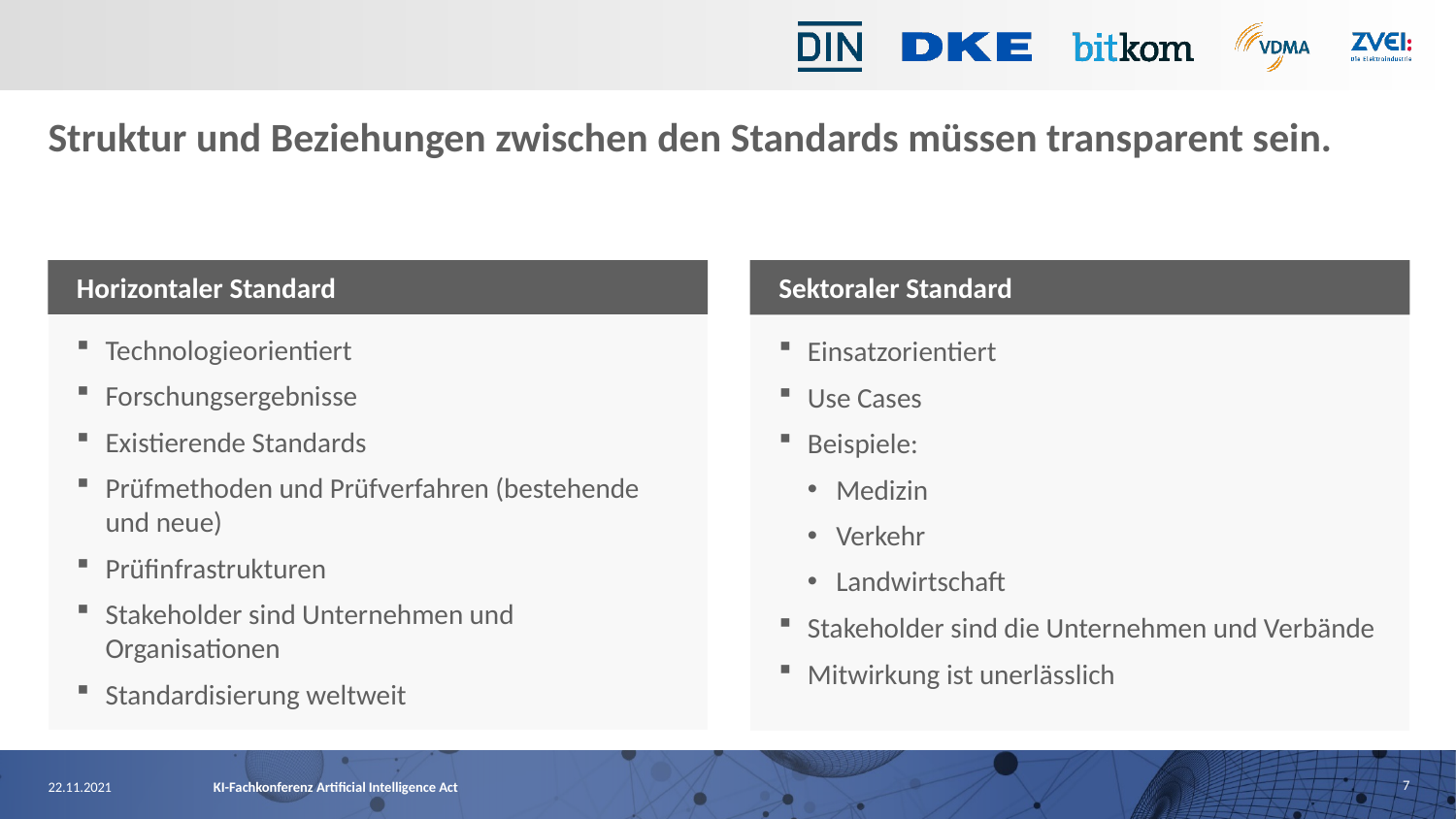

# Struktur und Beziehungen zwischen den Standards müssen transparent sein.
Horizontaler Standard
Sektoraler Standard
Technologieorientiert
Forschungsergebnisse
Existierende Standards
Prüfmethoden und Prüfverfahren (bestehende und neue)
Prüfinfrastrukturen
Stakeholder sind Unternehmen und Organisationen
Standardisierung weltweit
Einsatzorientiert
Use Cases
Beispiele:
Medizin
Verkehr
Landwirtschaft
Stakeholder sind die Unternehmen und Verbände
Mitwirkung ist unerlässlich
7
22.11.2021
KI-Fachkonferenz Artificial Intelligence Act